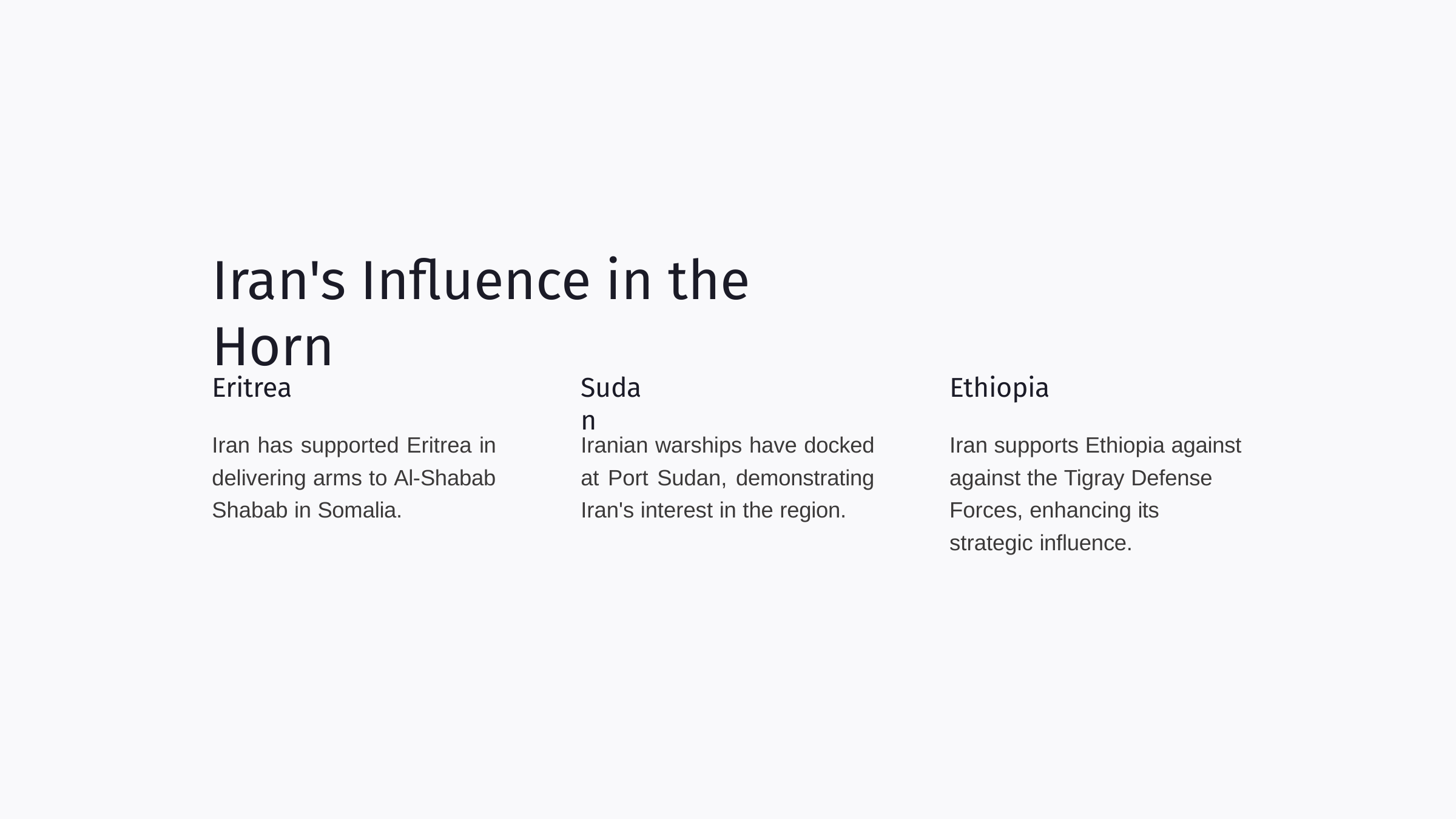

# Iran's Influence in the Horn
Eritrea
Sudan
Ethiopia
Iran has supported Eritrea in delivering arms to Al-Shabab Shabab in Somalia.
Iranian warships have docked at Port Sudan, demonstrating Iran's interest in the region.
Iran supports Ethiopia against against the Tigray Defense Forces, enhancing its strategic influence.